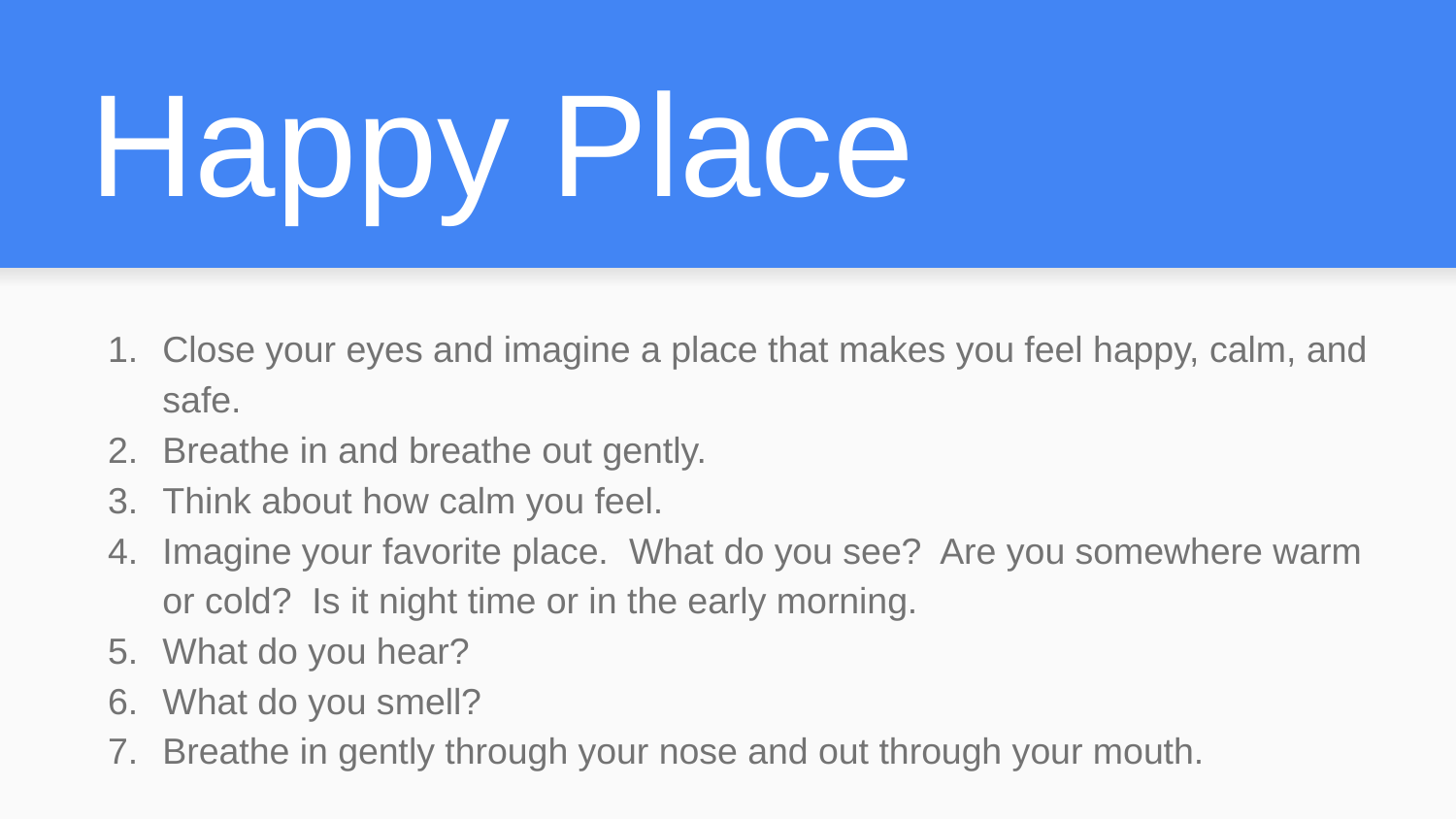

# Happy Place
Close your eyes and imagine a place that makes you feel happy, calm, and safe.
Breathe in and breathe out gently.
Think about how calm you feel.
Imagine your favorite place.  What do you see?  Are you somewhere warm or cold?  Is it night time or in the early morning.
What do you hear?
What do you smell?
Breathe in gently through your nose and out through your mouth.